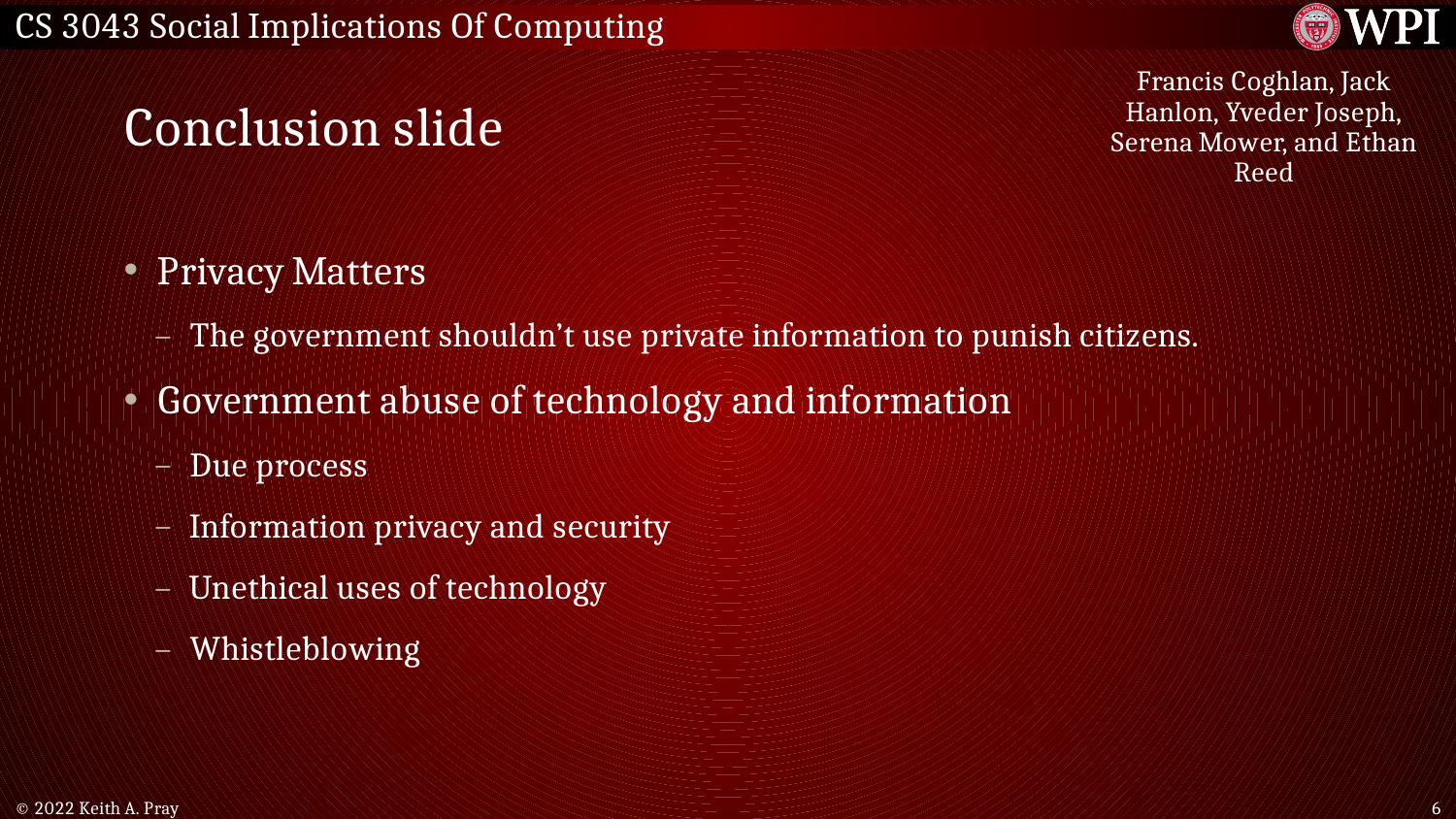

# Conclusion slide
Francis Coghlan, Jack Hanlon, Yveder Joseph, Serena Mower, and Ethan Reed
Privacy Matters
The government shouldn’t use private information to punish citizens.
Government abuse of technology and information
Due process
Information privacy and security
Unethical uses of technology
Whistleblowing

© 2022 Keith A. Pray
6